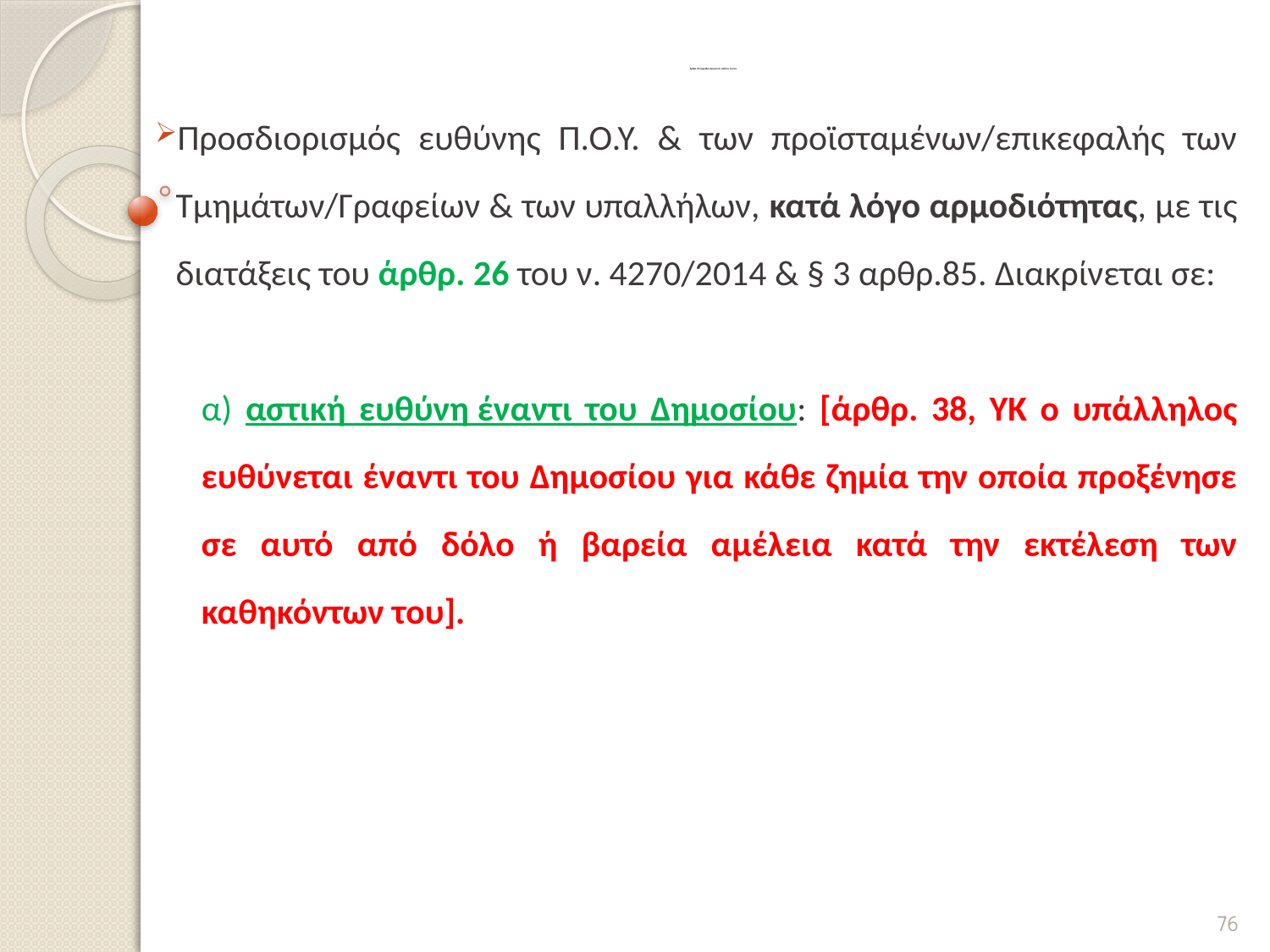

# Άρθρο  85 Αρμόδια όργανα & ευθύνη αυτών
Προσδιορισμός ευθύνης Π.Ο.Υ. & των προϊσταμένων/επικεφαλής των Τμημάτων/Γραφείων & των υπαλλήλων, κατά λόγο αρμοδιότητας, με τις διατάξεις του άρθρ. 26 του ν. 4270/2014 & § 3 αρθρ.85. Διακρίνεται σε:

	α) αστική ευθύνη έναντι του Δημοσίου: [άρθρ. 38, ΥΚ ο υπάλληλος ευθύνεται έναντι του Δημοσίου για κάθε ζημία την οποία προξένησε σε αυτό από δόλο ή βαρεία αμέλεια κατά την εκτέλεση των καθηκόντων του].

76